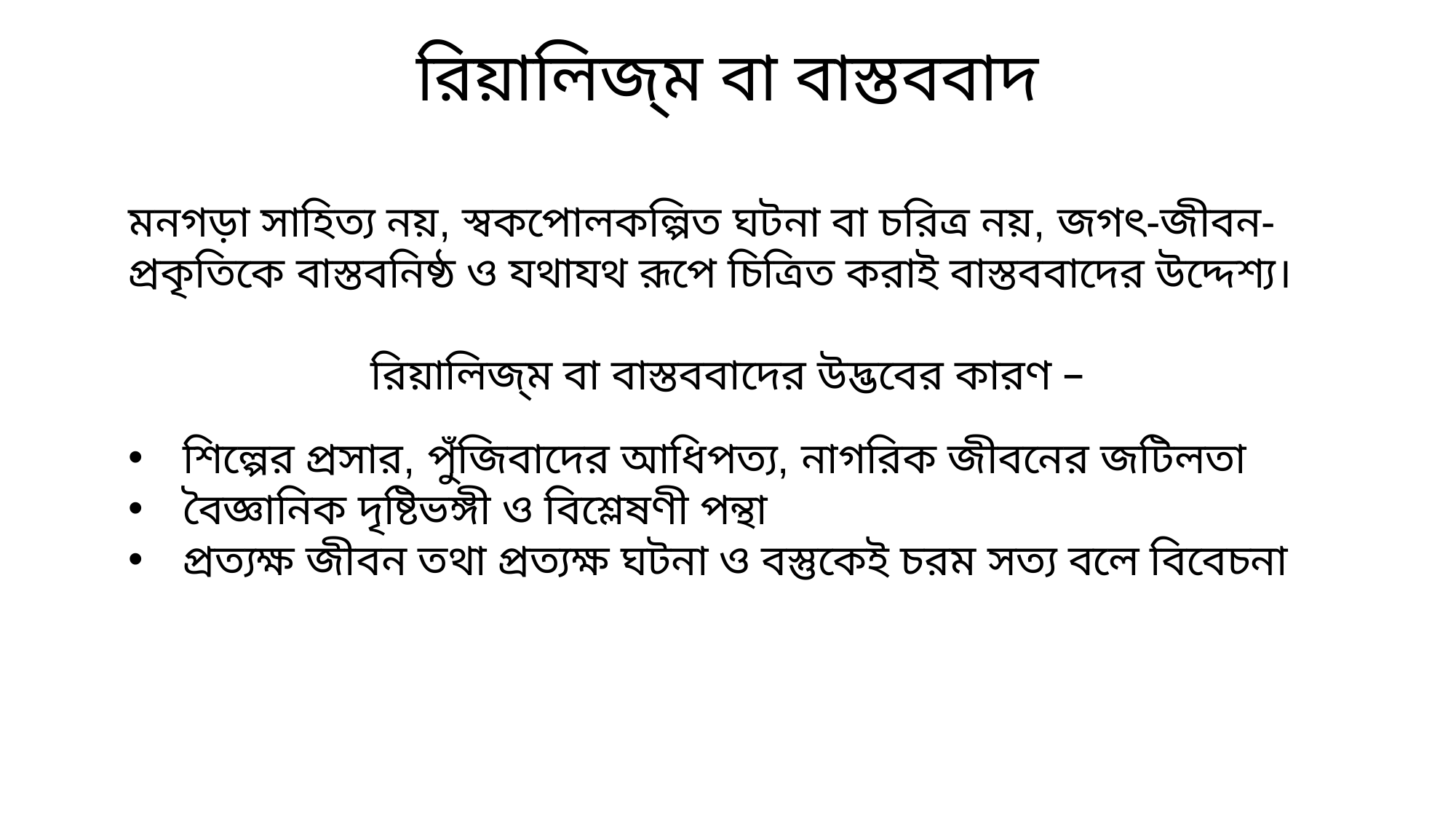

রিয়ালিজ্‌ম বা বাস্তববাদ

মনগড়া সাহিত্য নয়, স্বকপোলকল্পিত ঘটনা বা চরিত্র নয়, জগৎ-জীবন-প্রকৃতিকে বাস্তবনিষ্ঠ ও যথাযথ রূপে চিত্রিত করাই বাস্তববাদের উদ্দেশ্য।

রিয়ালিজ্‌ম বা বাস্তববাদের উদ্ভবের কারণ –

শিল্পের প্রসার, পুঁজিবাদের আধিপত্য, নাগরিক জীবনের জটিলতা
বৈজ্ঞানিক দৃষ্টিভঙ্গী ও বিশ্লেষণী পন্থা
প্রত্যক্ষ জীবন তথা প্রত্যক্ষ ঘটনা ও বস্তুকেই চরম সত্য বলে বিবেচনা